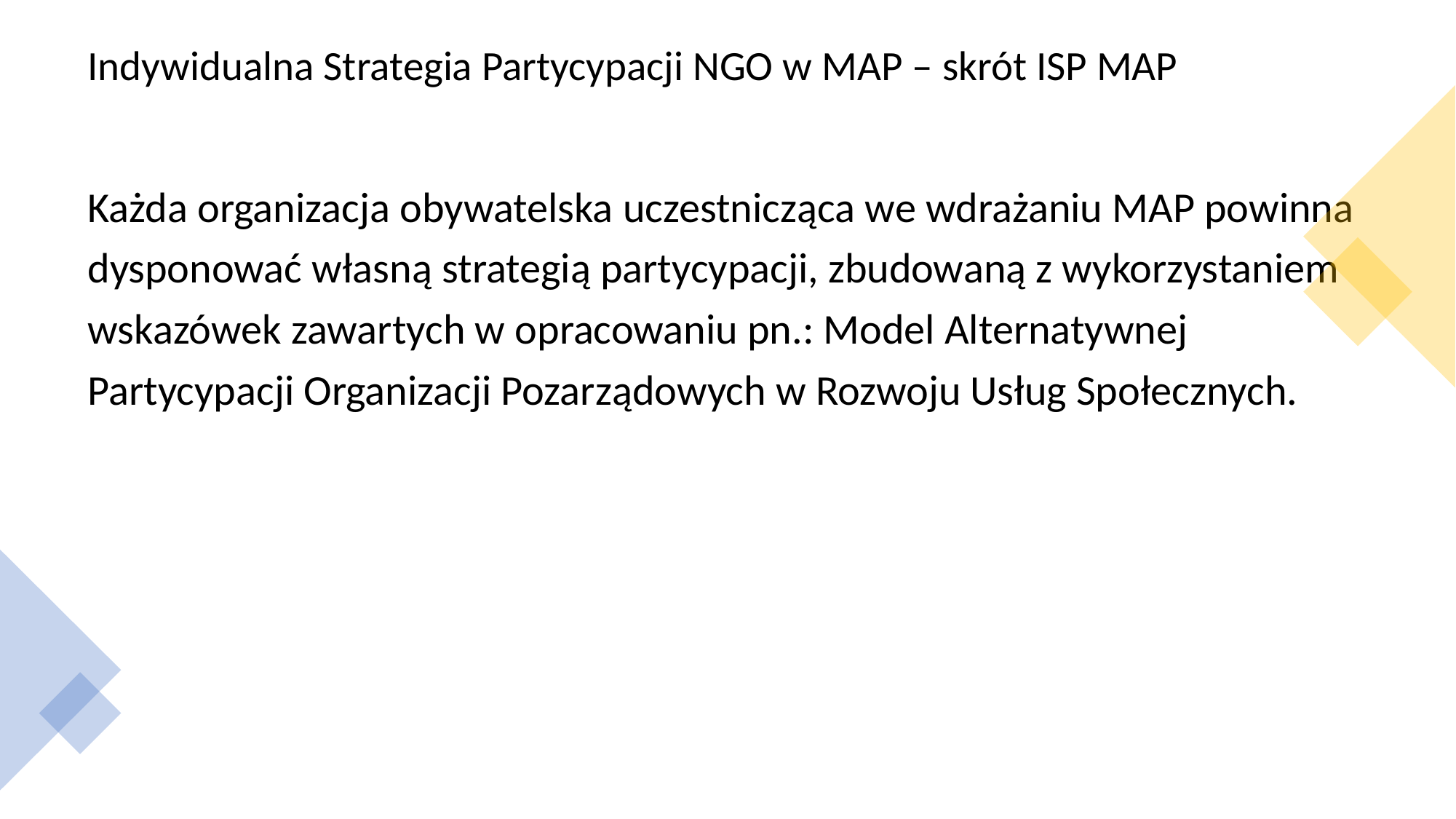

# Indywidualna Strategia Partycypacji NGO w MAP – skrót ISP MAP

Każda organizacja obywatelska uczestnicząca we wdrażaniu MAP powinna
dysponować własną strategią partycypacji, zbudowaną z wykorzystaniem
wskazówek zawartych w opracowaniu pn.: Model Alternatywnej
Partycypacji Organizacji Pozarządowych w Rozwoju Usług Społecznych.